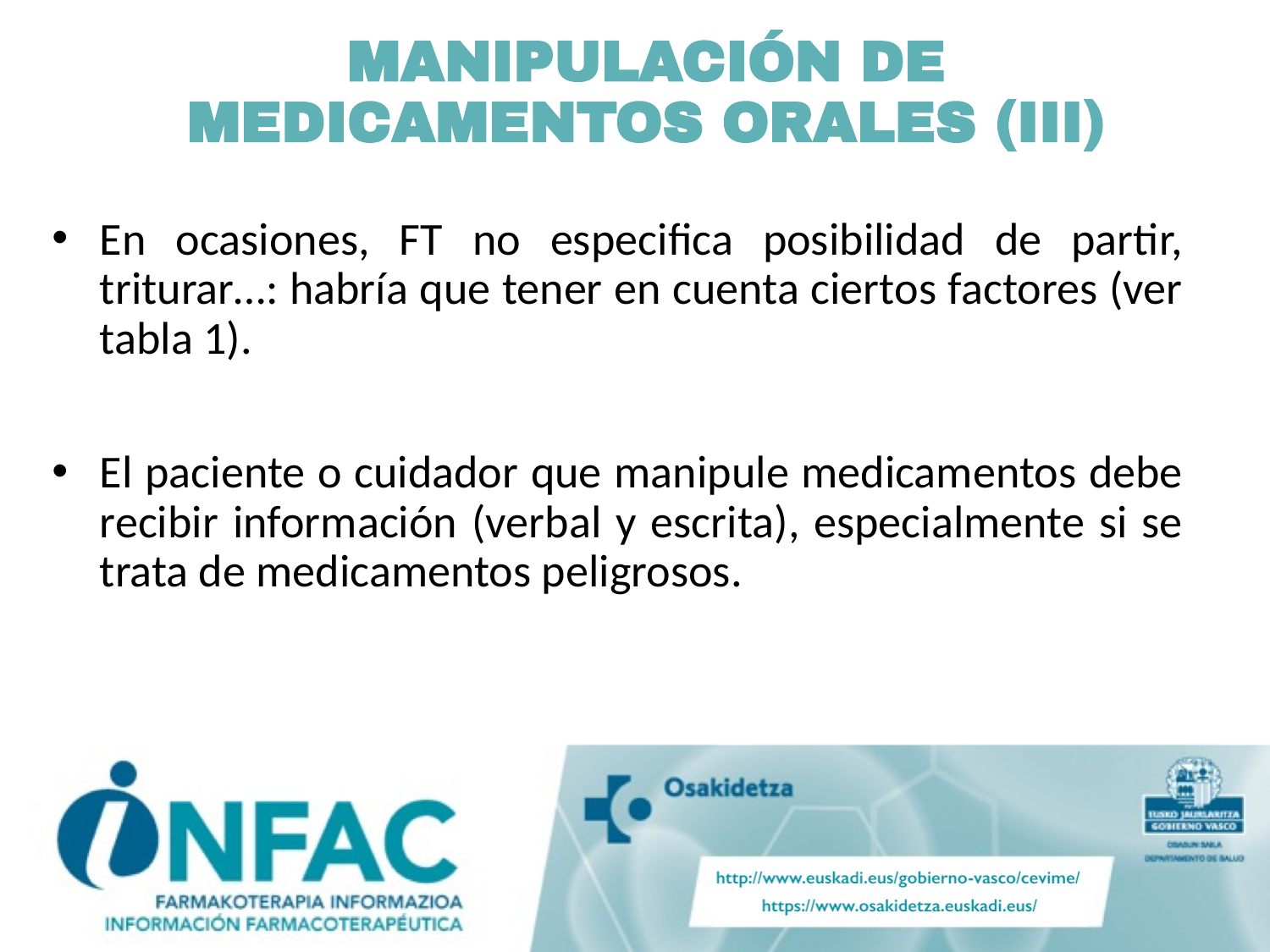

# MANIPULACIÓN DE MEDICAMENTOS ORALES (III)
En ocasiones, FT no especifica posibilidad de partir, triturar…: habría que tener en cuenta ciertos factores (ver tabla 1).

El paciente o cuidador que manipule medicamentos debe recibir información (verbal y escrita), especialmente si se trata de medicamentos peligrosos.